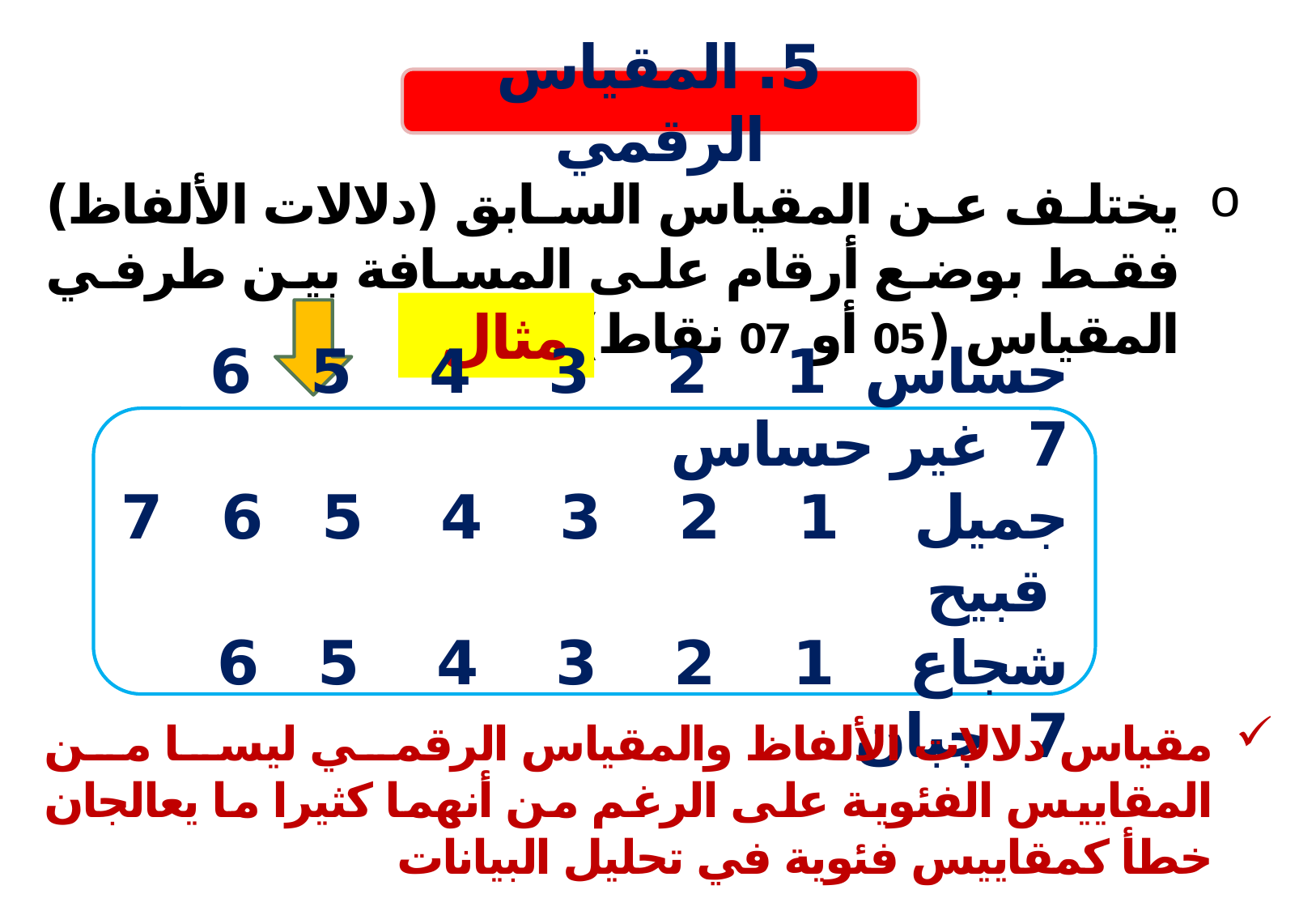

5. المقياس الرقمي
يختلف عن المقياس السابق (دلالات الألفاظ) فقط بوضع أرقام على المسافة بين طرفي المقياس (05 أو 07 نقاط)
مثال

حساس  1    2    3    4    5   6   7  غير حساس
جميل    1    2    3    4    5   6   7  قبيح
شجاع    1    2    3    4    5   6   7  جبان
مقياس دلالات الألفاظ والمقياس الرقمي ليسا من المقاييس الفئوية على الرغم من أنهما كثيرا ما يعالجان خطأ كمقاييس فئوية في تحليل البيانات
9